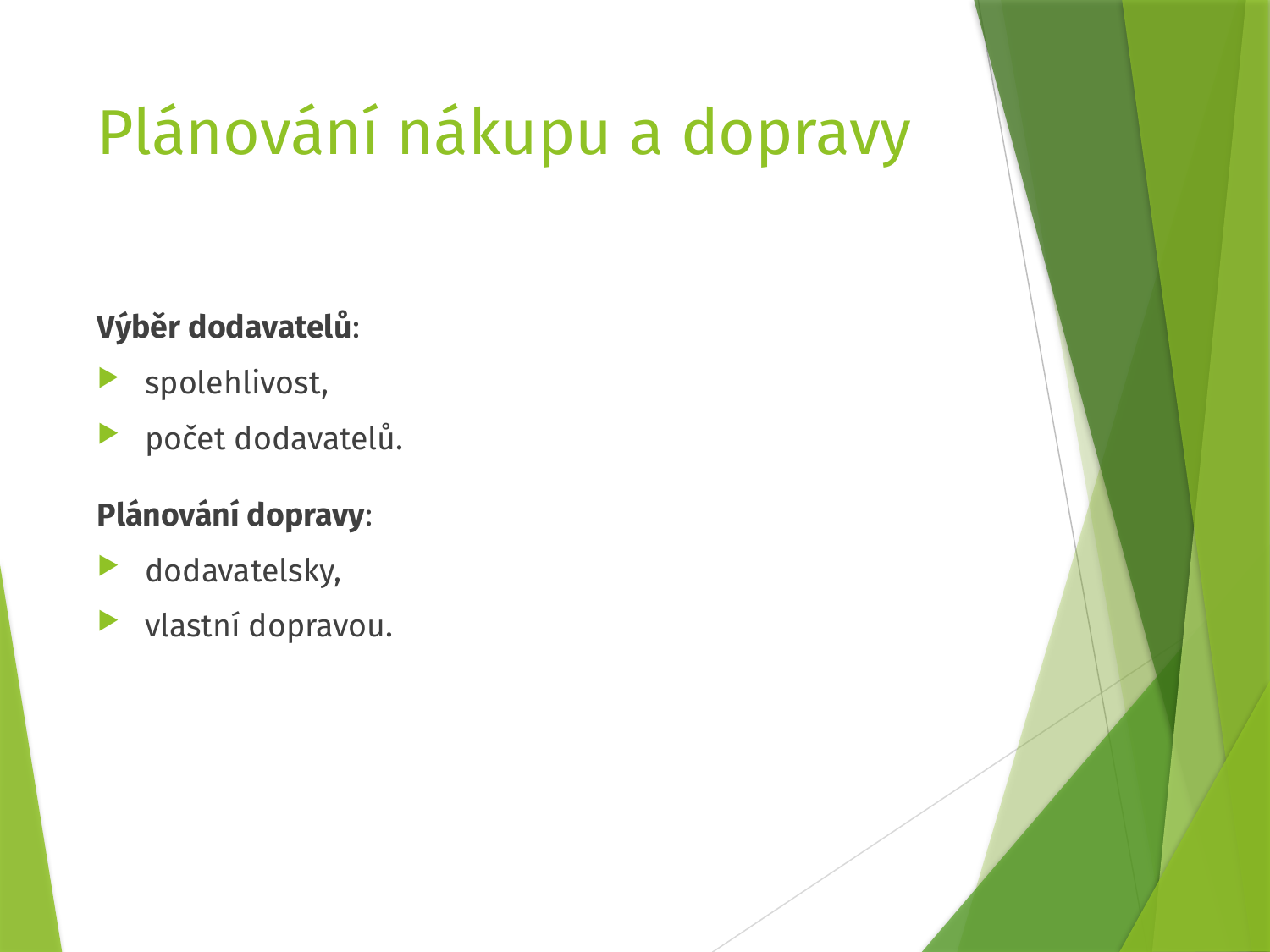

# Plánování nákupu a dopravy
Výběr dodavatelů:
spolehlivost,
počet dodavatelů.
Plánování dopravy:
dodavatelsky,
vlastní dopravou.